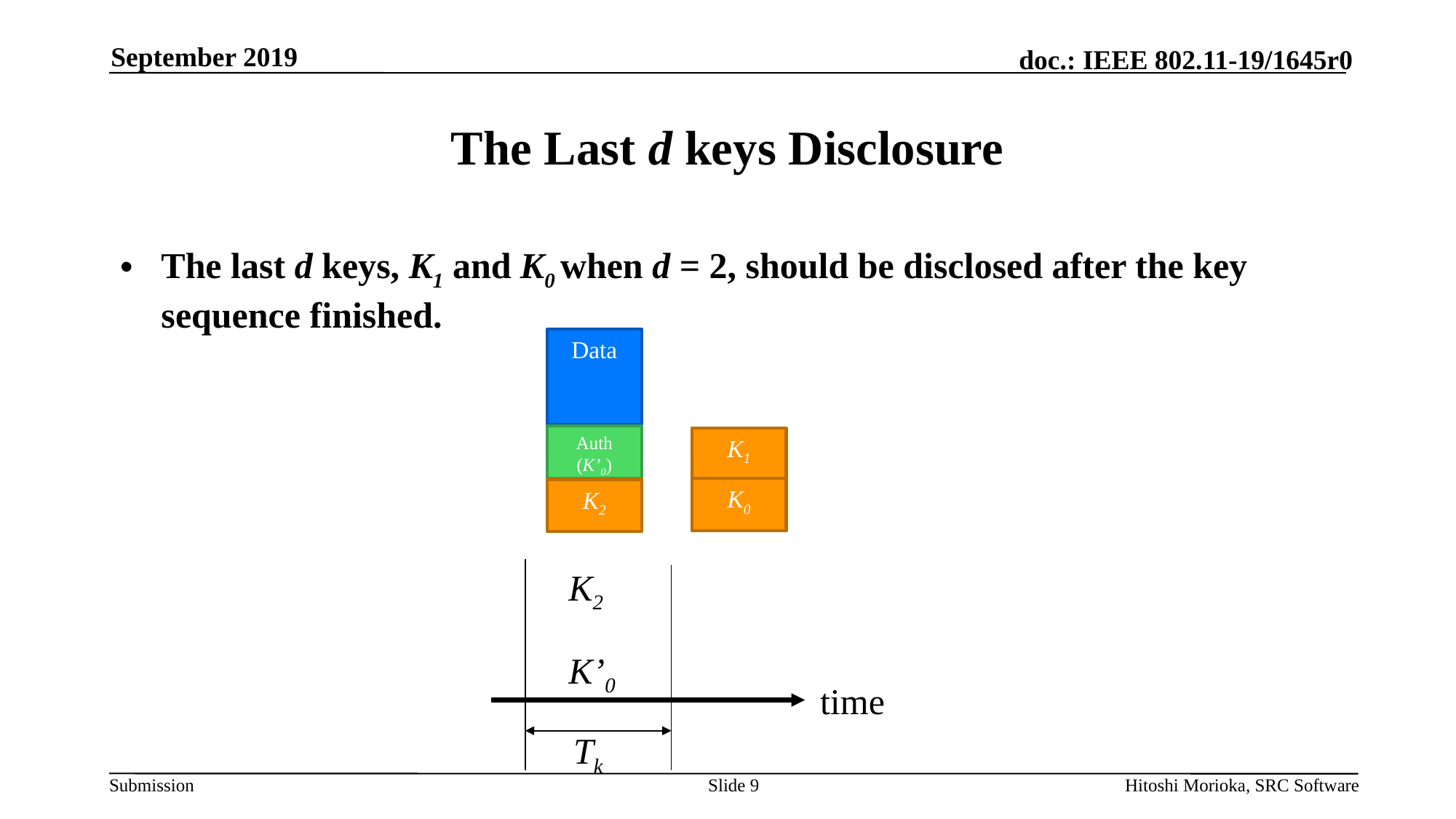

September 2019
# The Last d keys Disclosure
The last d keys, K1 and K0 when d = 2, should be disclosed after the key sequence finished.
Data
Auth (K’0)
K1
K0
K2
K2
K’0
time
Tk
Slide 9
Hitoshi Morioka, SRC Software